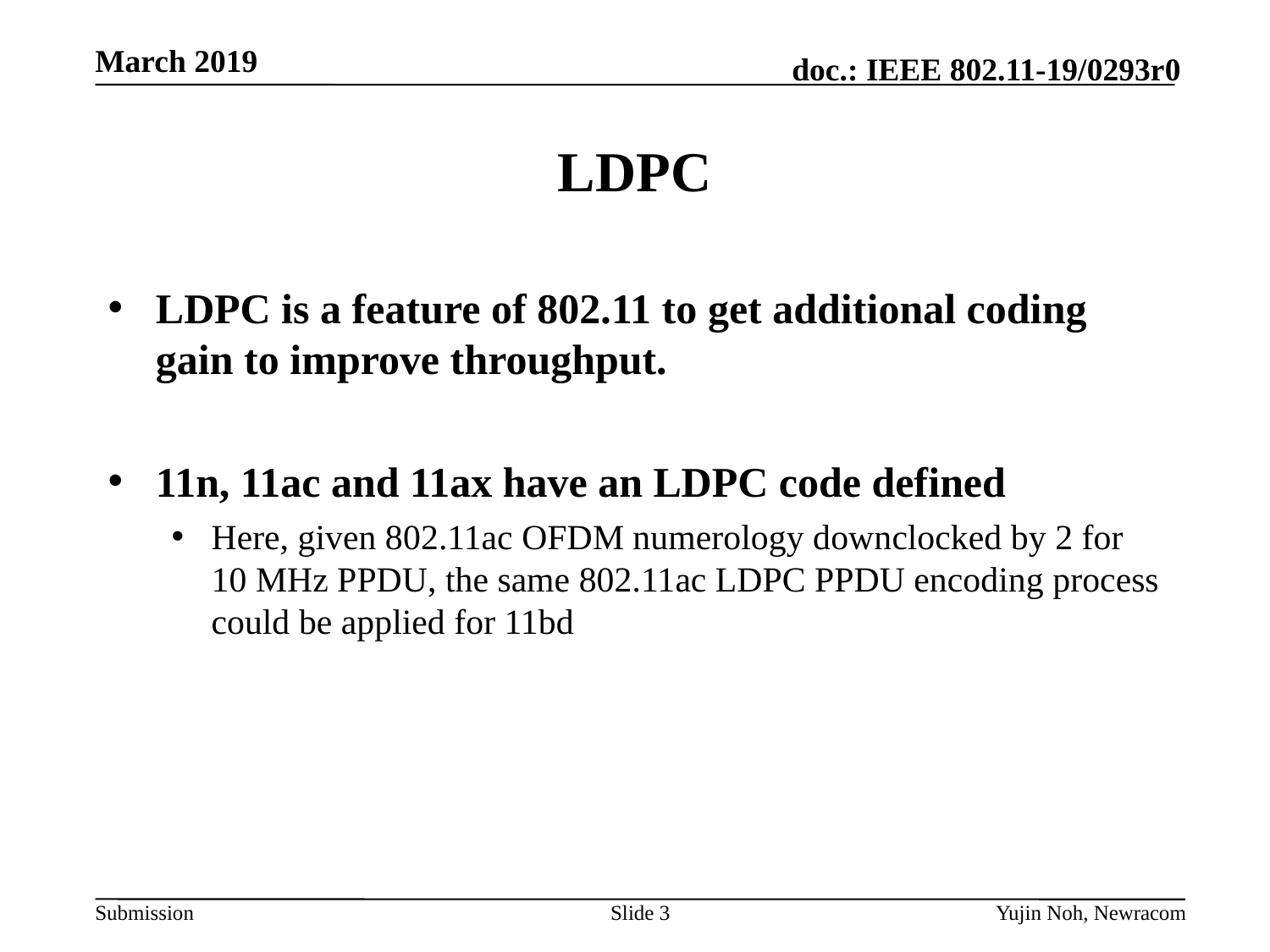

# LDPC
LDPC is a feature of 802.11 to get additional coding gain to improve throughput.

11n, 11ac and 11ax have an LDPC code defined
Here, given 802.11ac OFDM numerology downclocked by 2 for 10 MHz PPDU, the same 802.11ac LDPC PPDU encoding process could be applied for 11bd
Slide 3
Yujin Noh, Newracom